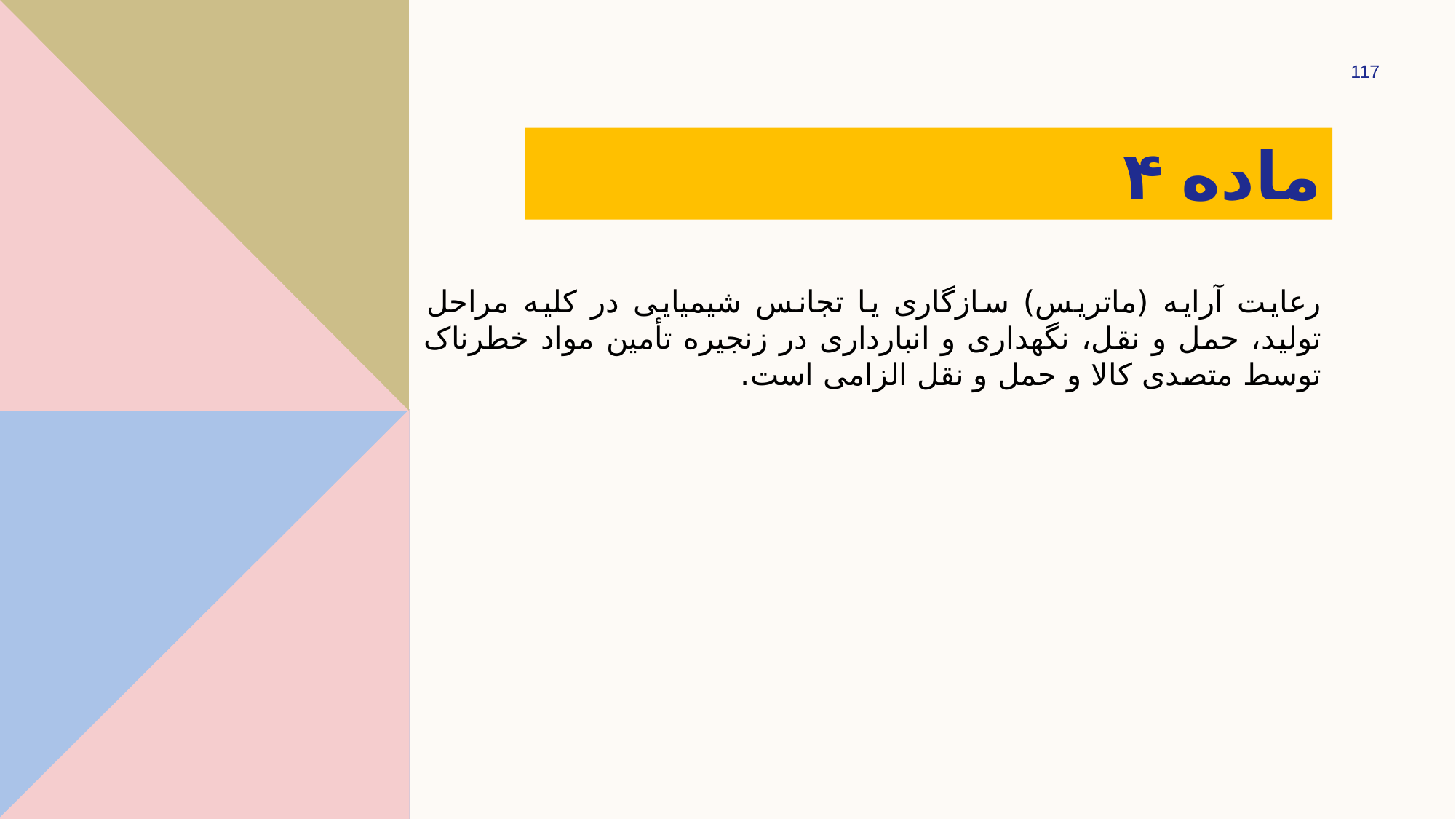

117
# ماده ۴
رعایت آرایه (ماتریس) سازگاری یا تجانس شیمیایی در کلیه مراحل تولید، حمل ‌و نقل، نگهداری و انبارداری در زنجیره تأمین مواد خطرناک توسط متصدی کالا و حمل و نقل الزامی است.